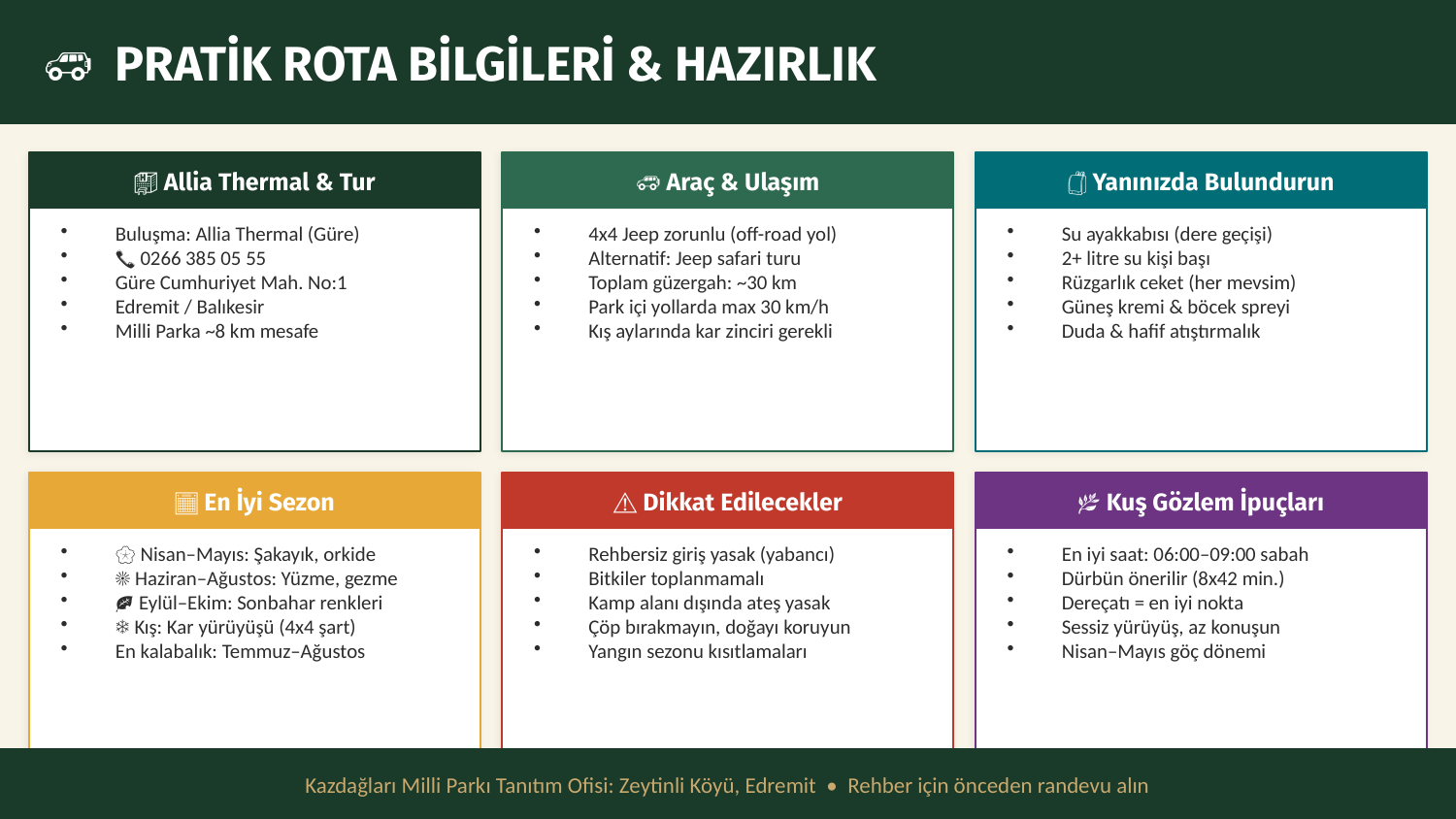

🚙  PRATİK ROTA BİLGİLERİ & HAZIRLIK

🏨 Allia Thermal & Tur

🚙 Araç & Ulaşım

🎒 Yanınızda Bulundurun
Buluşma: Allia Thermal (Güre)
📞 0266 385 05 55
Güre Cumhuriyet Mah. No:1
Edremit / Balıkesir
Milli Parka ~8 km mesafe
4x4 Jeep zorunlu (off-road yol)
Alternatif: Jeep safari turu
Toplam güzergah: ~30 km
Park içi yollarda max 30 km/h
Kış aylarında kar zinciri gerekli
Su ayakkabısı (dere geçişi)
2+ litre su kişi başı
Rüzgarlık ceket (her mevsim)
Güneş kremi & böcek spreyi
Duda & hafif atıştırmalık

📅 En İyi Sezon

⚠️ Dikkat Edilecekler

🌿 Kuş Gözlem İpuçları
🌸 Nisan–Mayıs: Şakayık, orkide
☀️ Haziran–Ağustos: Yüzme, gezme
🍂 Eylül–Ekim: Sonbahar renkleri
❄️ Kış: Kar yürüyüşü (4x4 şart)
En kalabalık: Temmuz–Ağustos
Rehbersiz giriş yasak (yabancı)
Bitkiler toplanmamalı
Kamp alanı dışında ateş yasak
Çöp bırakmayın, doğayı koruyun
Yangın sezonu kısıtlamaları
En iyi saat: 06:00–09:00 sabah
Dürbün önerilir (8x42 min.)
Dereçatı = en iyi nokta
Sessiz yürüyüş, az konuşun
Nisan–Mayıs göç dönemi

Kazdağları Milli Parkı Tanıtım Ofisi: Zeytinli Köyü, Edremit  •  Rehber için önceden randevu alın